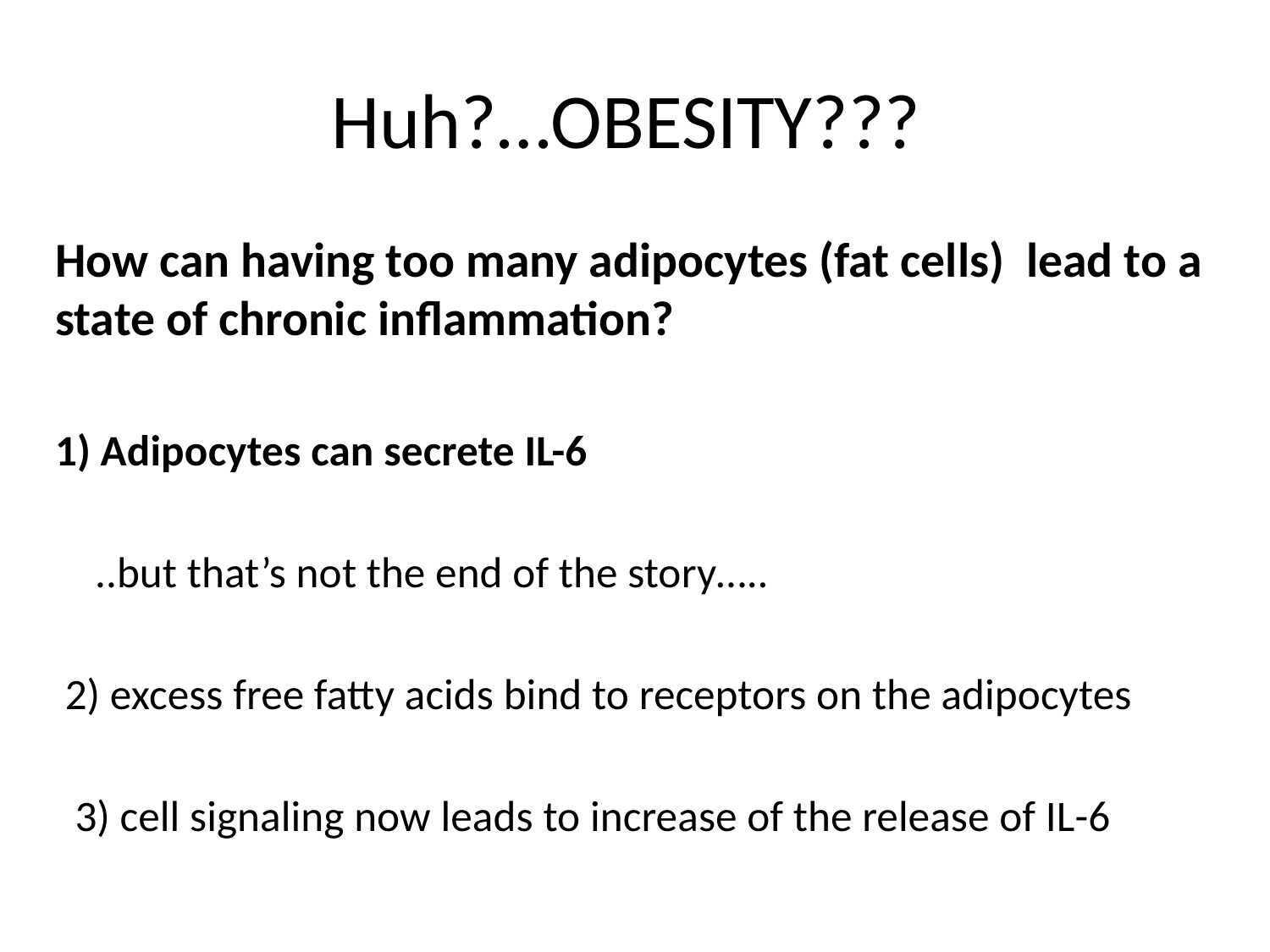

# Huh?…OBESITY???
How can having too many adipocytes (fat cells)  lead to a state of chronic inflammation?

1) Adipocytes can secrete IL-6

    ..but that’s not the end of the story…..

 2) excess free fatty acids bind to receptors on the adipocytes

  3) cell signaling now leads to increase of the release of IL-6